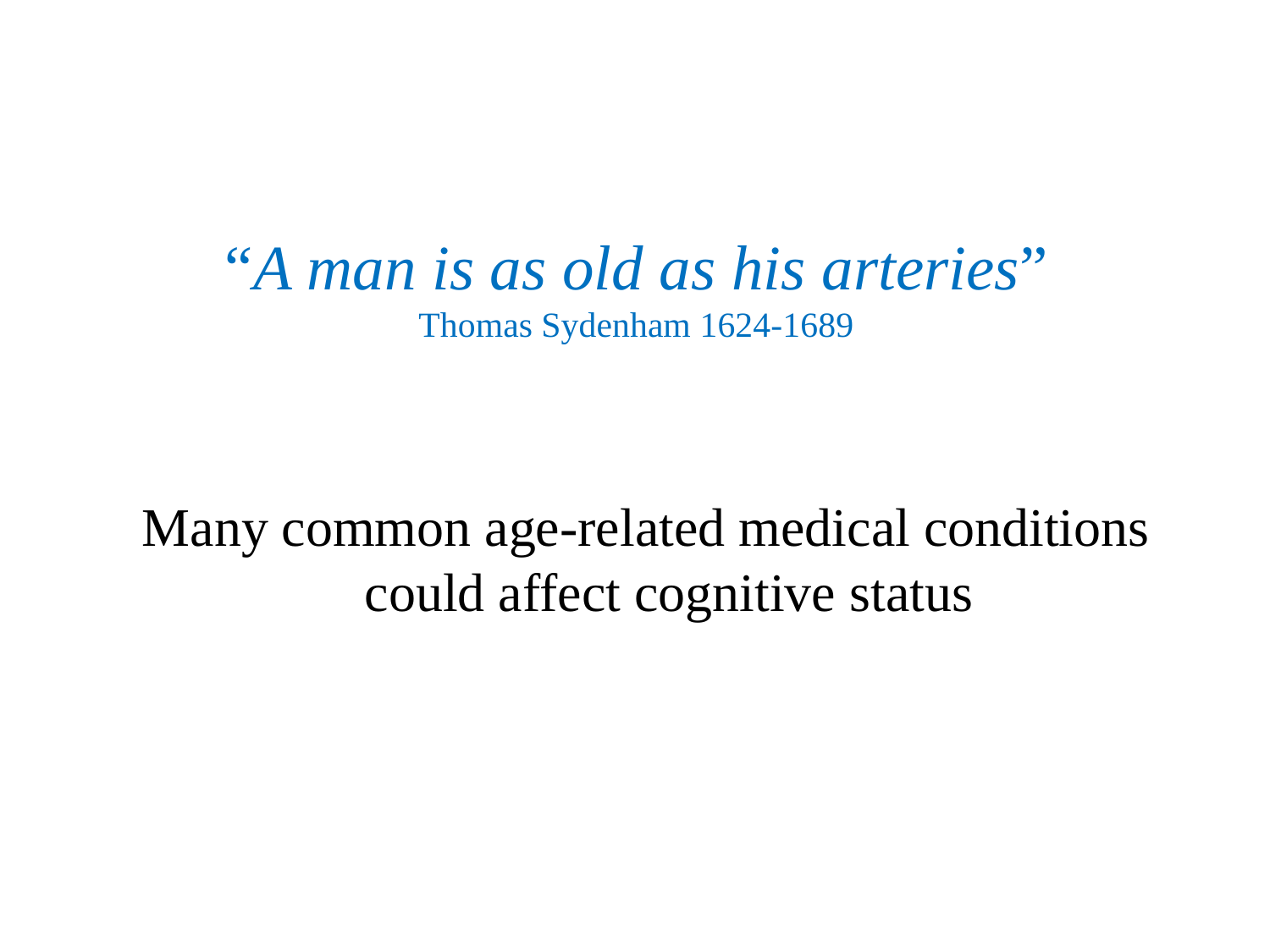

# “A man is as old as his arteries” Thomas Sydenham 1624-1689
Many common age-related medical conditions could affect cognitive status